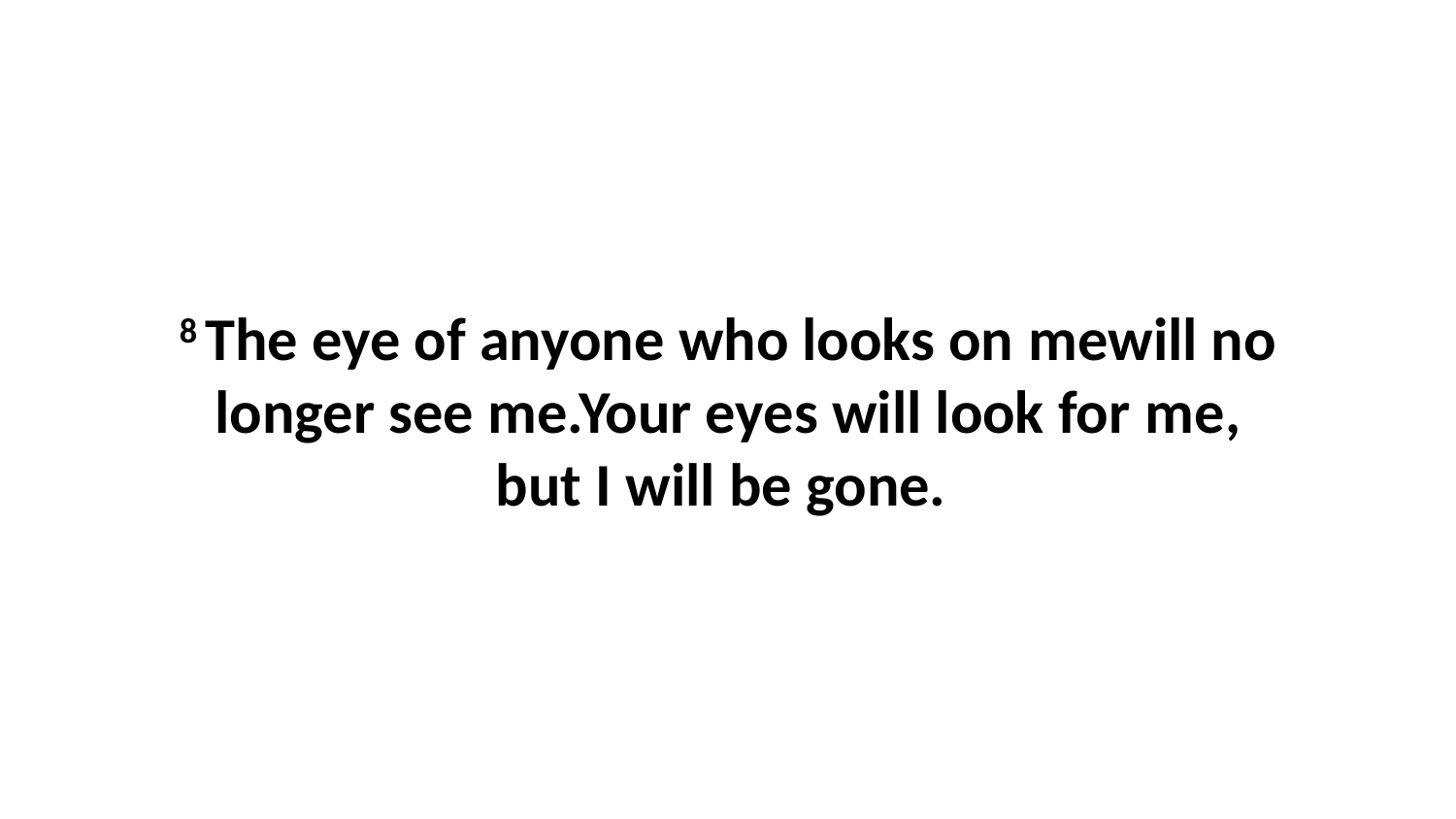

8 The eye of anyone who looks on mewill no longer see me.Your eyes will look for me, but I will be gone.